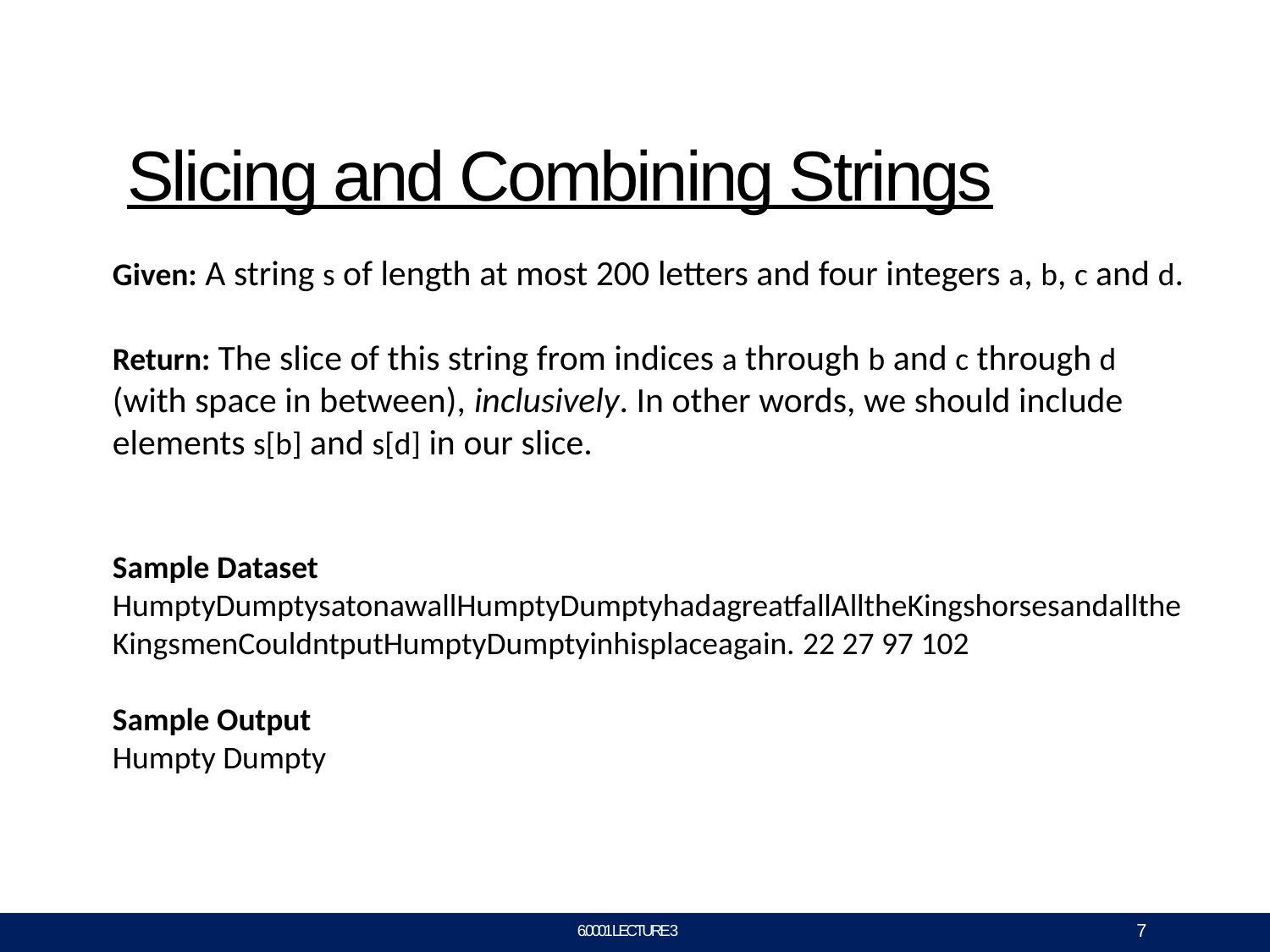

# Slicing and Combining Strings
Given: A string s of length at most 200 letters and four integers a, b, c and d.

Return: The slice of this string from indices a through b and c through d
(with space in between), inclusively. In other words, we should include elements s[b] and s[d] in our slice.

Sample Dataset
HumptyDumptysatonawallHumptyDumptyhadagreatfallAlltheKingshorsesandalltheKingsmenCouldntputHumptyDumptyinhisplaceagain. 22 27 97 102

Sample Output
Humpty Dumpty

7
6.0001 LECTURE 3